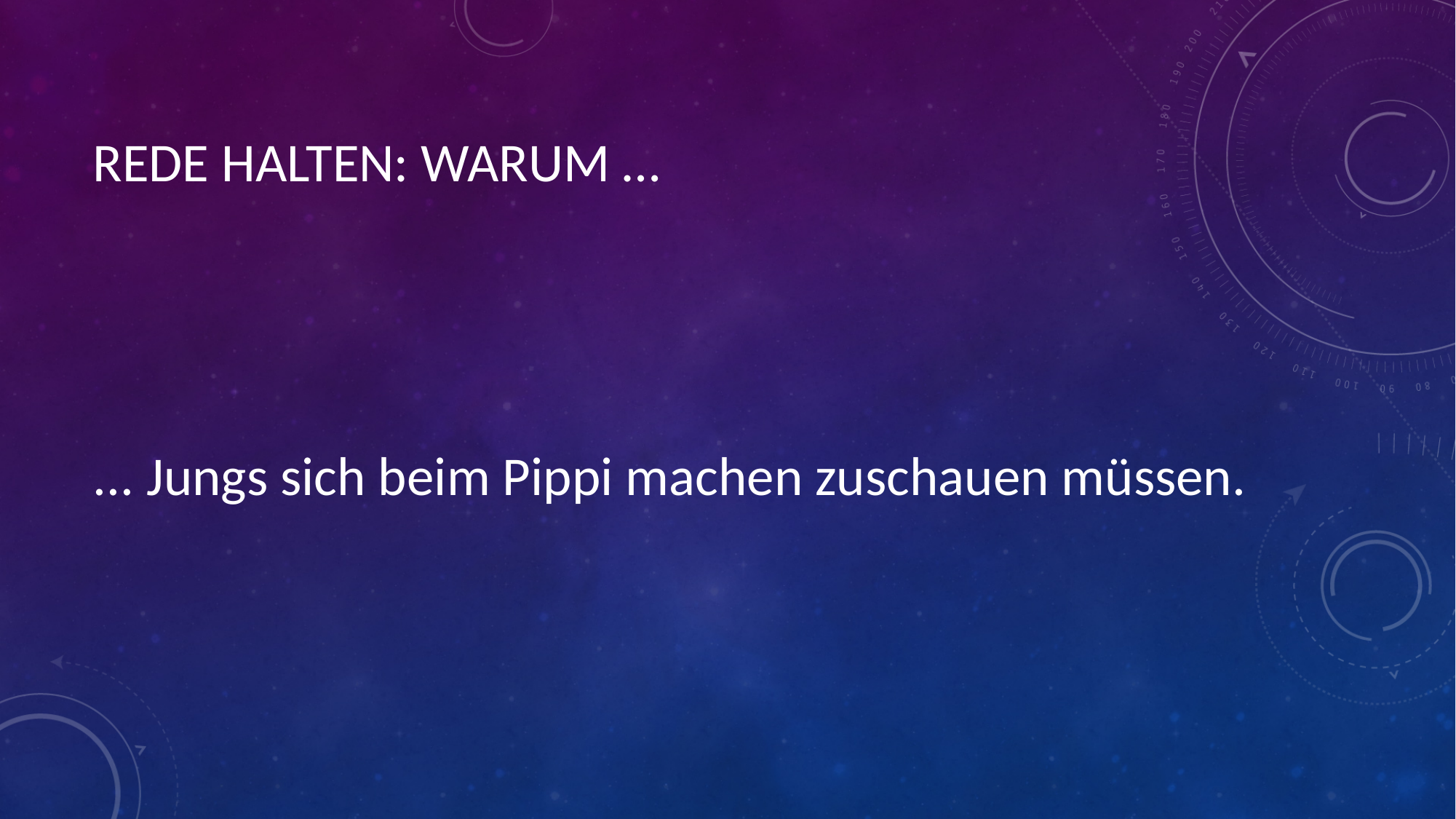

# Rede halten: Warum …
... Jungs sich beim Pippi machen zuschauen müssen.